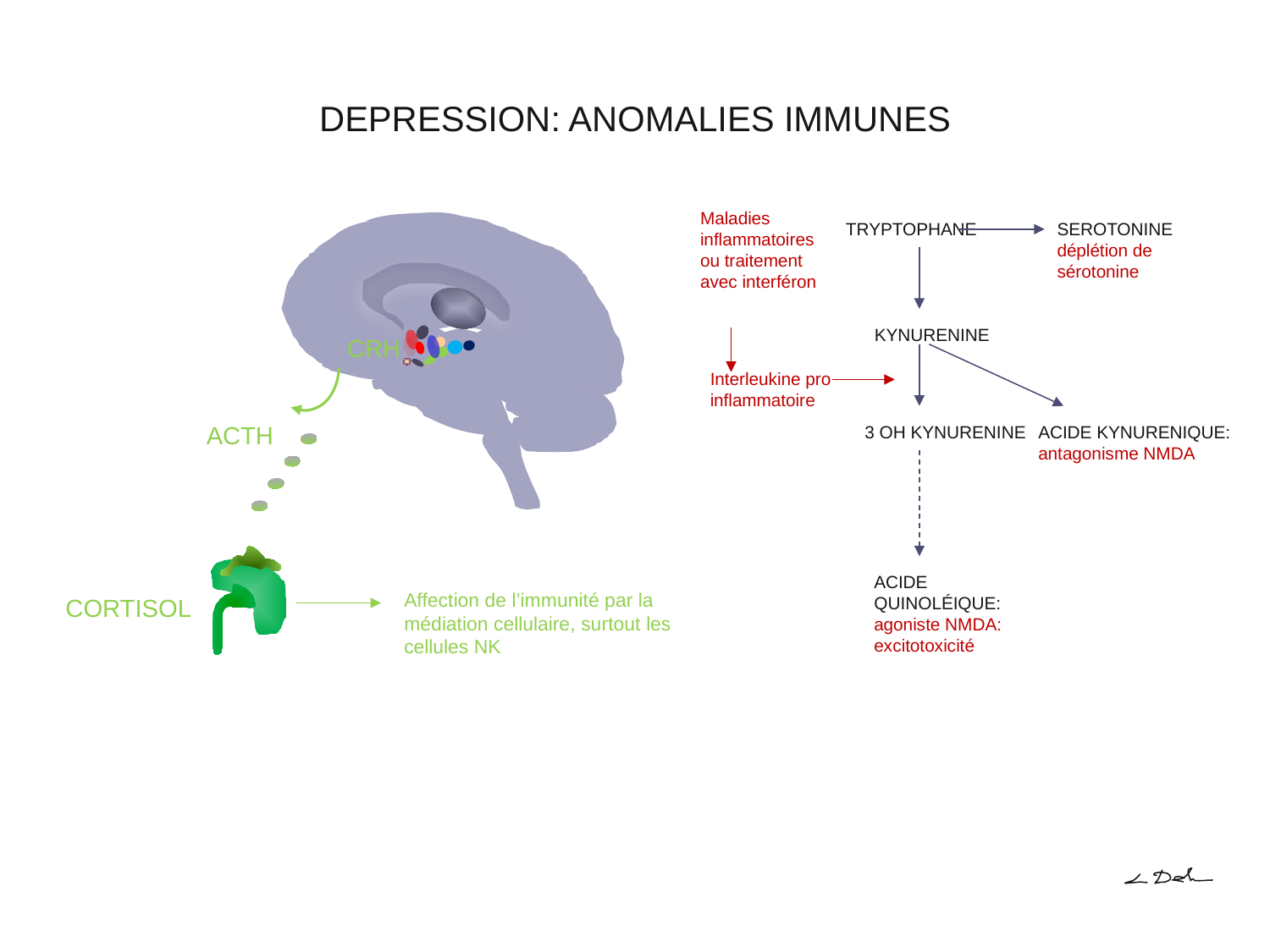

# DEPRESSION: ANOMALIES IMMUNES
Maladies inflammatoires ou traitement avec interféron
TRYPTOPHANE
SEROTONINE déplétion de sérotonine
KYNURENINE
3 OH KYNURENINE
ACIDE KYNURENIQUE:
antagonisme NMDA
ACIDE QUINOLÉIQUE: agoniste NMDA: excitotoxicité
Interleukine pro inflammatoire

CRH
ACTH

Affection de l’immunité par la médiation cellulaire, surtout les cellules NK
CORTISOL